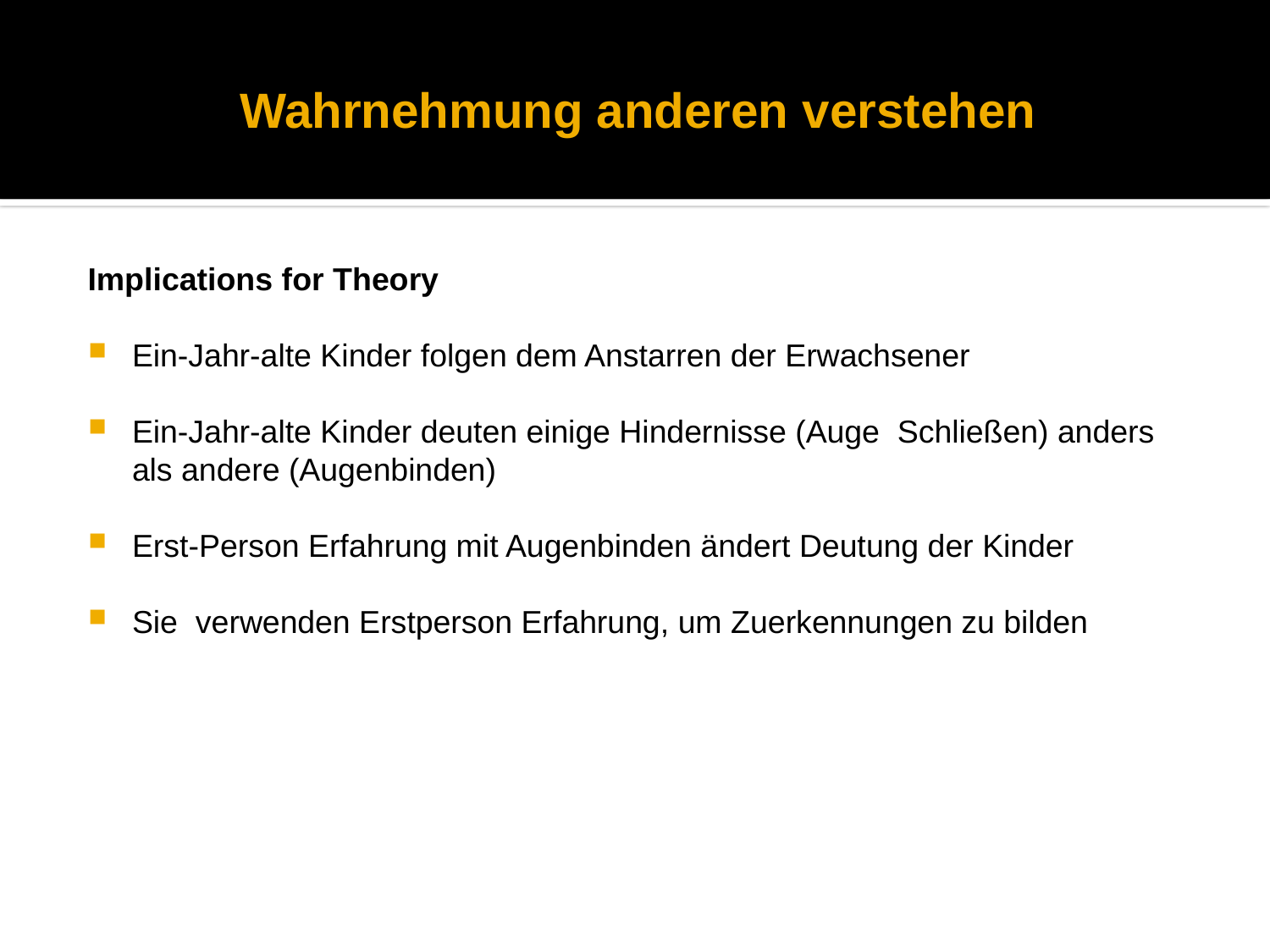

# Wahrnehmung anderen verstehen
Implications for Theory

Ein-Jahr-alte Kinder folgen dem Anstarren der Erwachsener

Ein-Jahr-alte Kinder deuten einige Hindernisse (Auge  Schließen) anders als andere (Augenbinden)

Erst-Person Erfahrung mit Augenbinden ändert Deutung der Kinder

Sie  verwenden Erstperson Erfahrung, um Zuerkennungen zu bilden